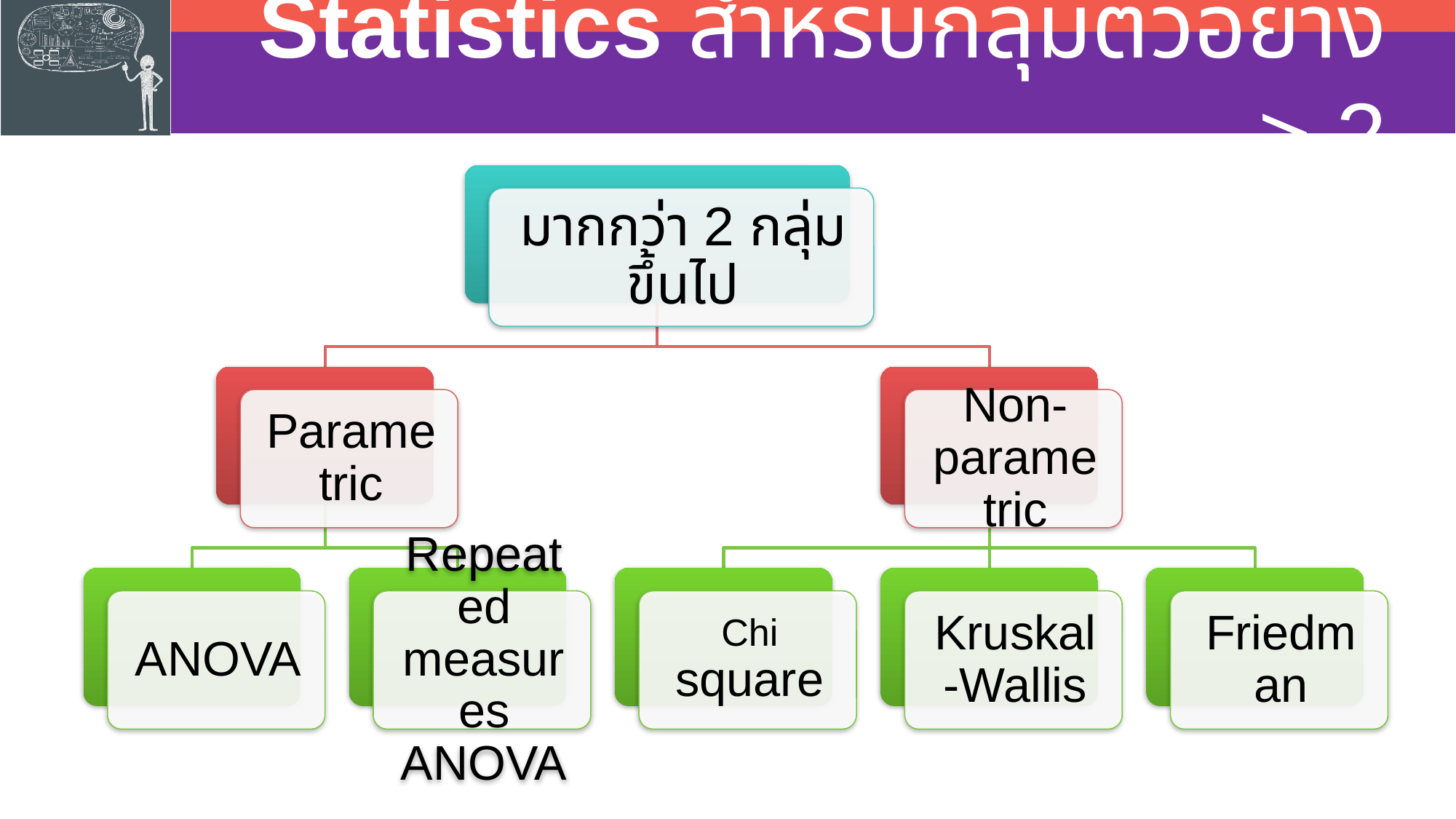

# Statistics สำหรับกลุ่มตัวอย่าง > 2
มากกว่า 2 กลุ่มขึ้นไป
Parametric
ANOVA
Repeated measures ANOVA
Non-parametric
Chi square
Kruskal-Wallis
Friedman